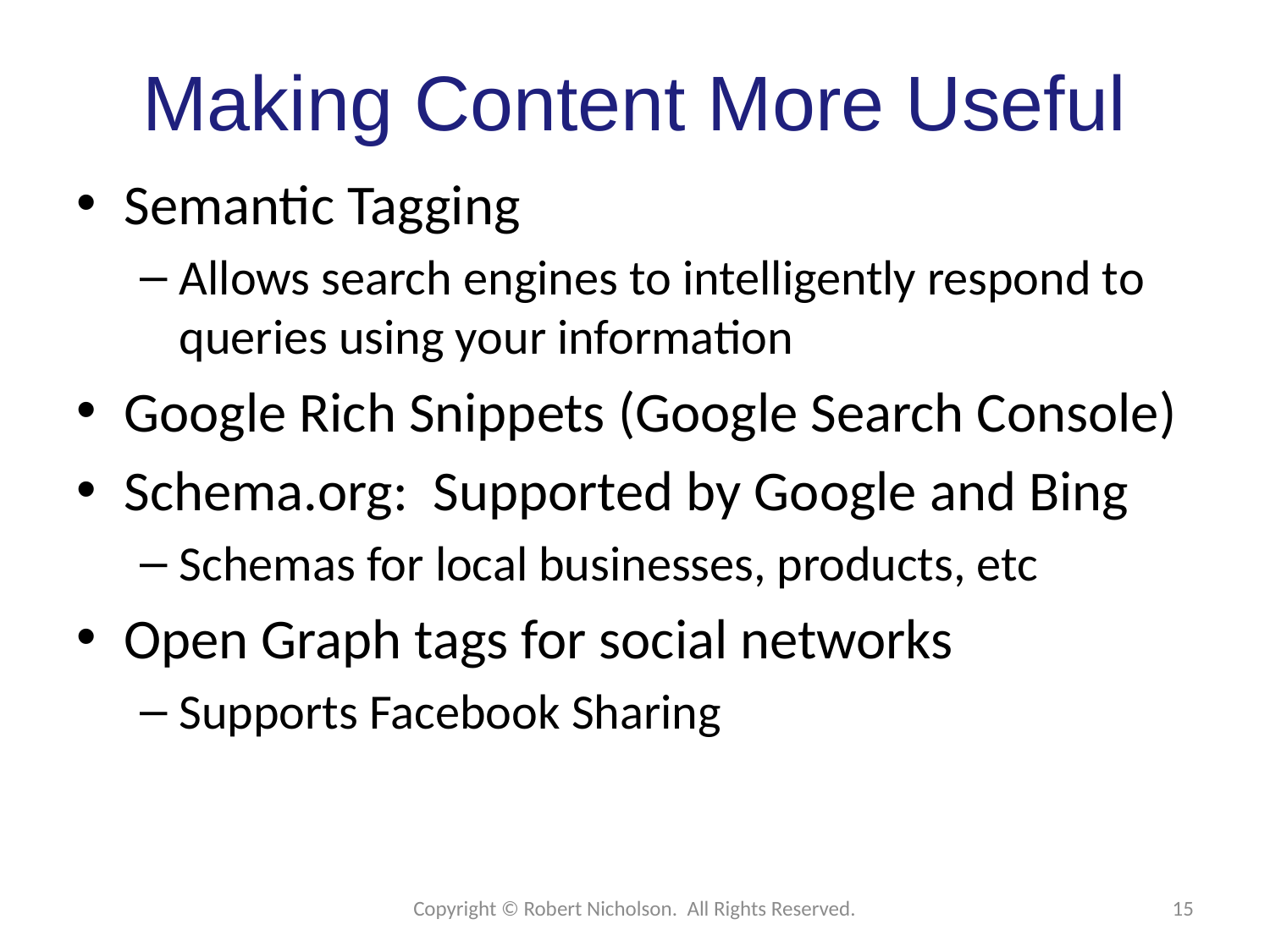

# Making Content More Useful
Semantic Tagging
Allows search engines to intelligently respond to queries using your information
Google Rich Snippets (Google Search Console)
Schema.org:  Supported by Google and Bing
Schemas for local businesses, products, etc
Open Graph tags for social networks
Supports Facebook Sharing
Copyright © Robert Nicholson.  All Rights Reserved.
15